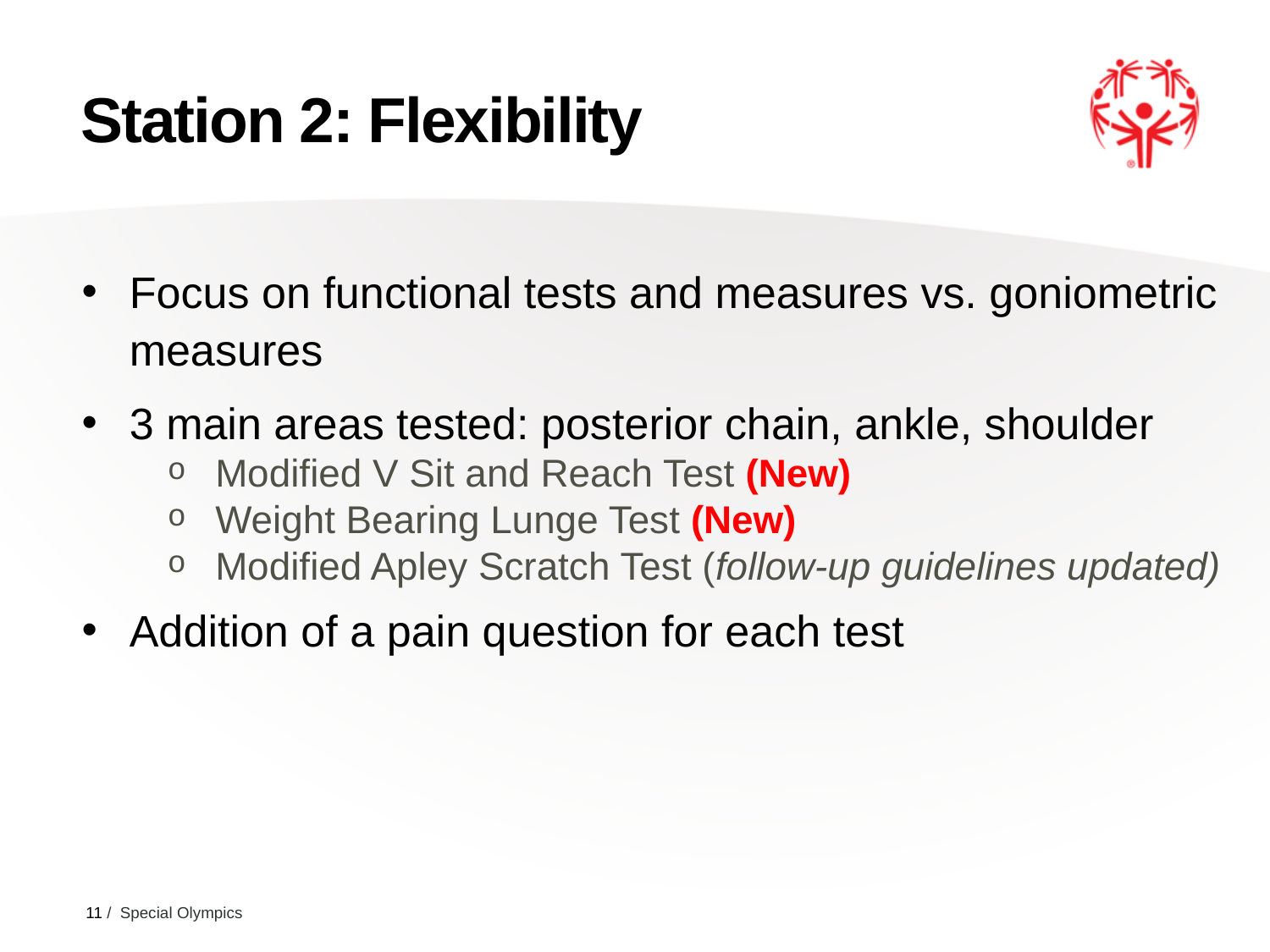

# Station 2: Flexibility
Focus on functional tests and measures vs. goniometric measures
3 main areas tested: posterior chain, ankle, shoulder
Modified V Sit and Reach Test (New)
Weight Bearing Lunge Test (New)
Modified Apley Scratch Test (follow-up guidelines updated)
Addition of a pain question for each test
11 /  Special Olympics